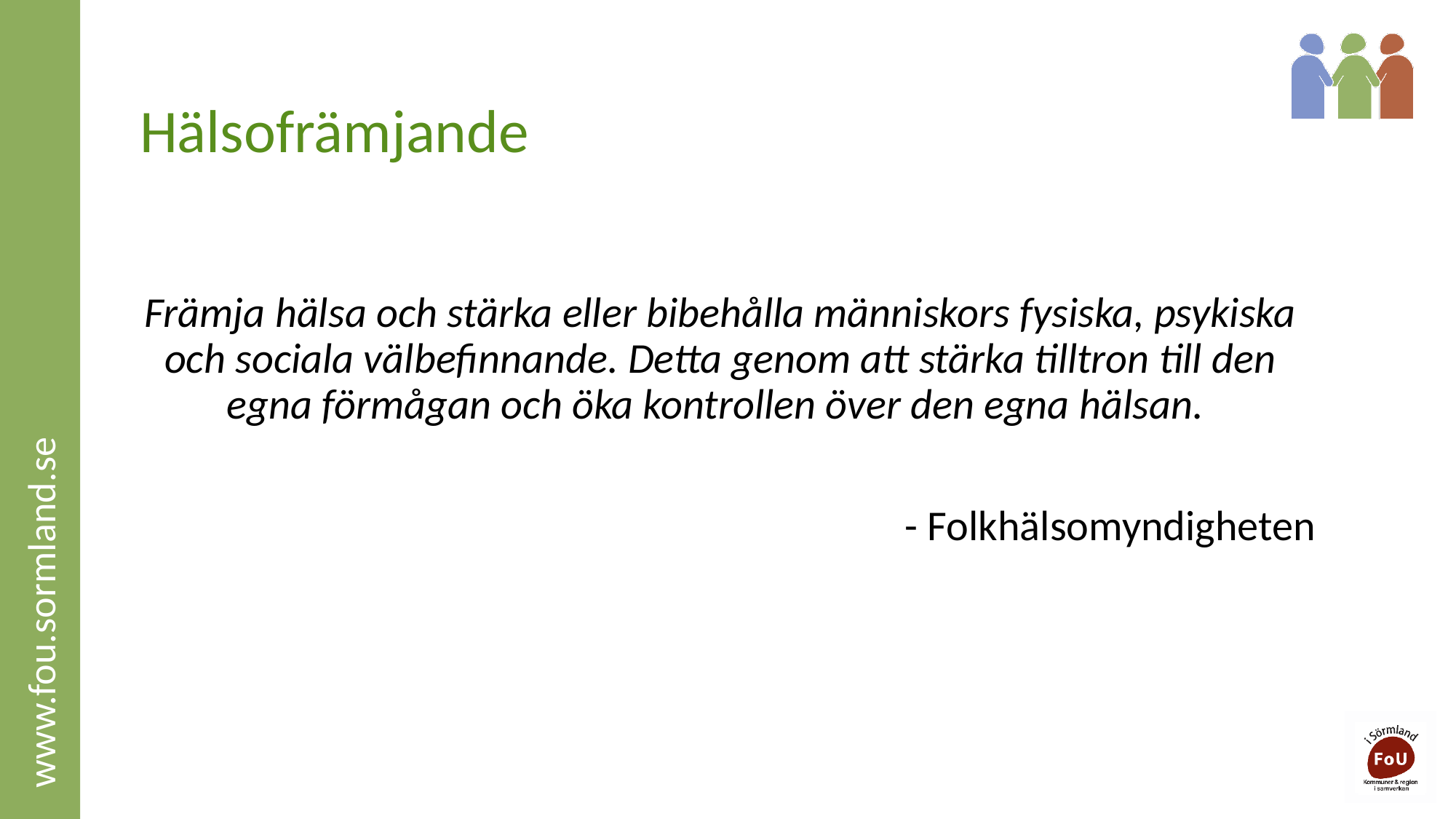

# Hälsofrämjande

Främja hälsa och stärka eller bibehålla människors fysiska, psykiska och sociala välbefinnande. Detta genom att stärka tilltron till den egna förmågan och öka kontrollen över den egna hälsan.

- Folkhälsomyndigheten